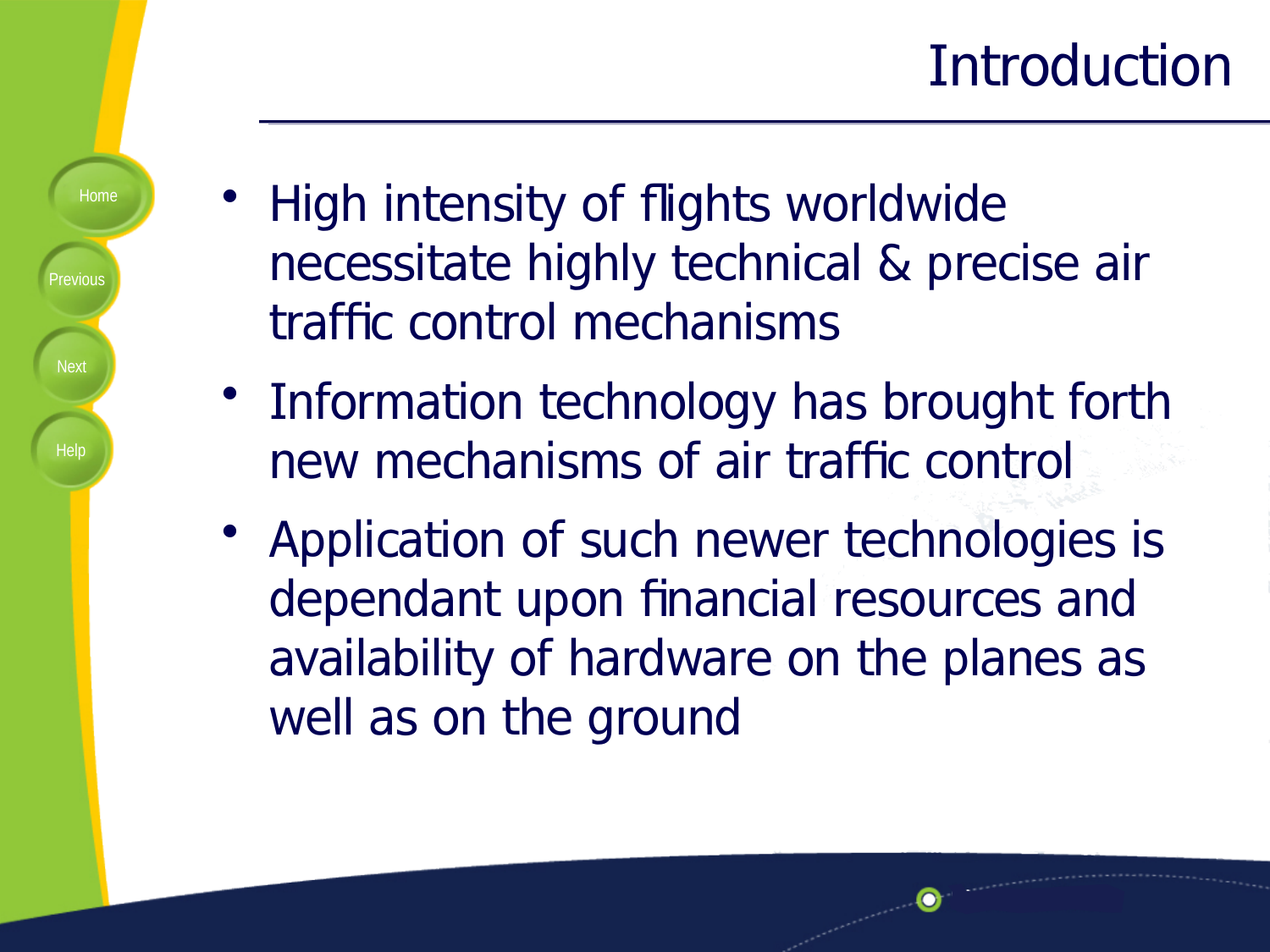

# Introduction
High intensity of flights worldwide necessitate highly technical & precise air traffic control mechanisms
Information technology has brought forth new mechanisms of air traffic control
Application of such newer technologies is dependant upon financial resources and availability of hardware on the planes as well as on the ground